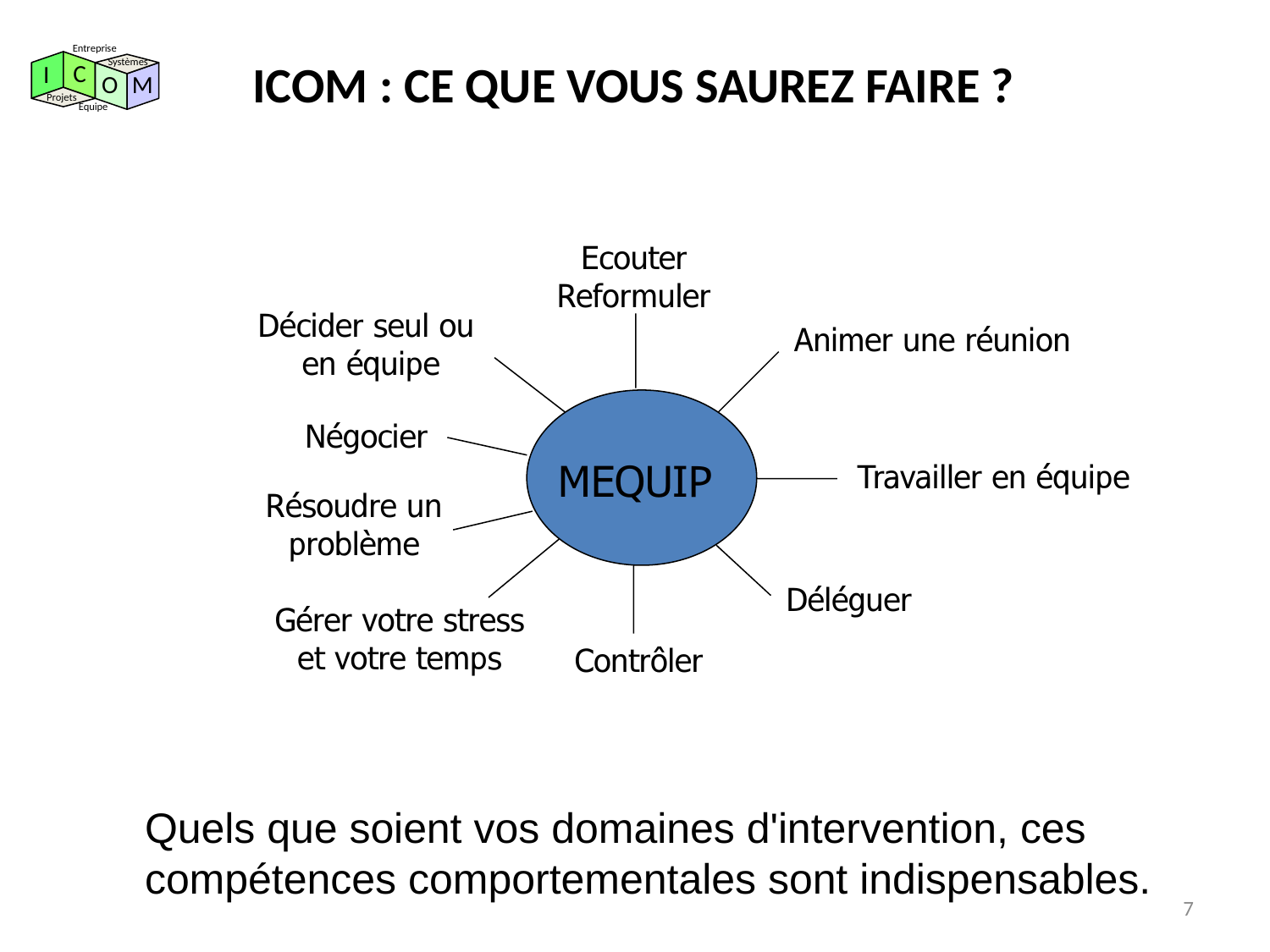

Entreprise
Systèmes
C

I
M
O
Projets
Equipe
ICOM : CE QUE VOUS SAUREZ FAIRE ?
Ecouter
Reformuler
Décider seul ou
en équipe

Animer une réunion

Négocier

MEQUIP
Travailler en équipe

Résoudre un
problème

Déléguer
Gérer votre stress
et votre temps
Contrôler
Quels que soient vos domaines d'intervention, ces
compétences comportementales sont indispensables.
7